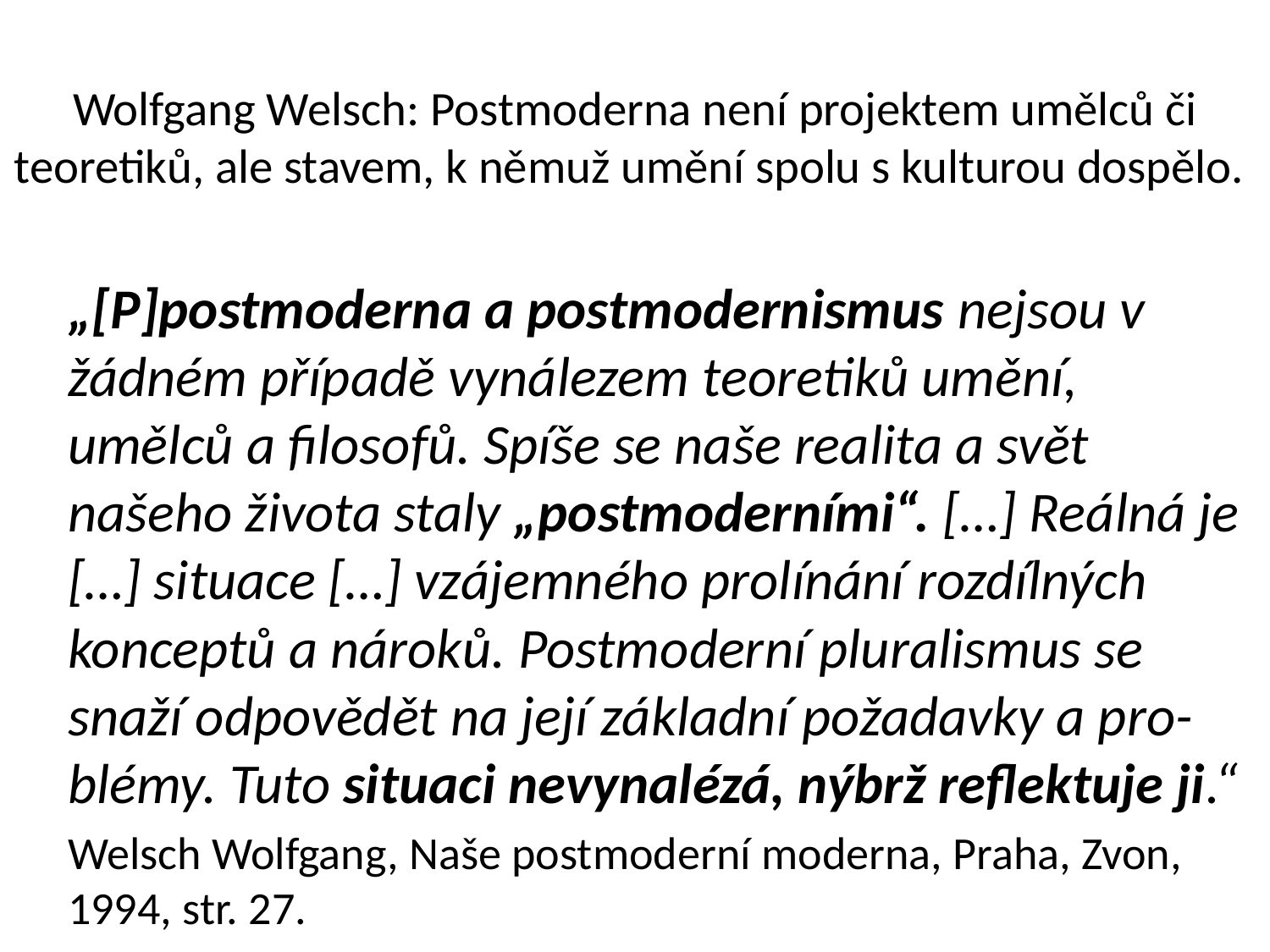

# Wolfgang Welsch: Postmoderna není projektem umělců či teoretiků, ale stavem, k němuž umění spolu s kulturou dospělo.
„[P]postmoderna a postmodernismus nejsou v žádném případě vynálezem teoretiků umění, umělců a filosofů. Spíše se naše realita a svět našeho života staly „postmoderními“. […] Reálná je […] situace […] vzájemného prolínání rozdílných konceptů a nároků. Postmoderní pluralismus se snaží odpovědět na její základní požadavky a pro-blémy. Tuto situaci nevynalézá, nýbrž reflektuje ji.“
Welsch Wolfgang, Naše postmoderní moderna, Praha, Zvon, 1994, str. 27.